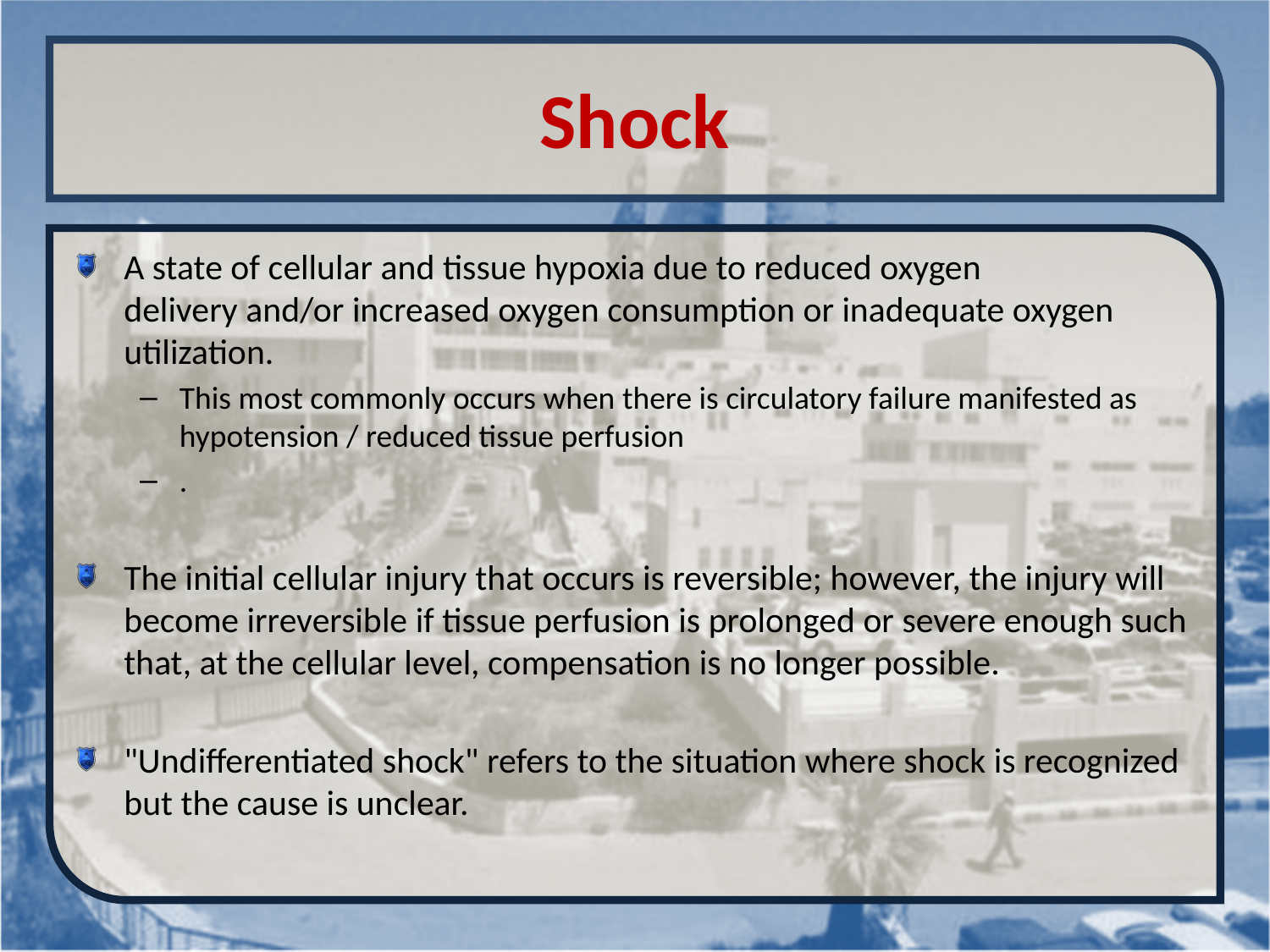

# Shock
A state of cellular and tissue hypoxia due to reduced oxygen delivery and/or increased oxygen consumption or inadequate oxygen utilization.
This most commonly occurs when there is circulatory failure manifested as hypotension / reduced tissue perfusion
.

The initial cellular injury that occurs is reversible; however, the injury will become irreversible if tissue perfusion is prolonged or severe enough such that, at the cellular level, compensation is no longer possible.

"Undifferentiated shock" refers to the situation where shock is recognized but the cause is unclear.